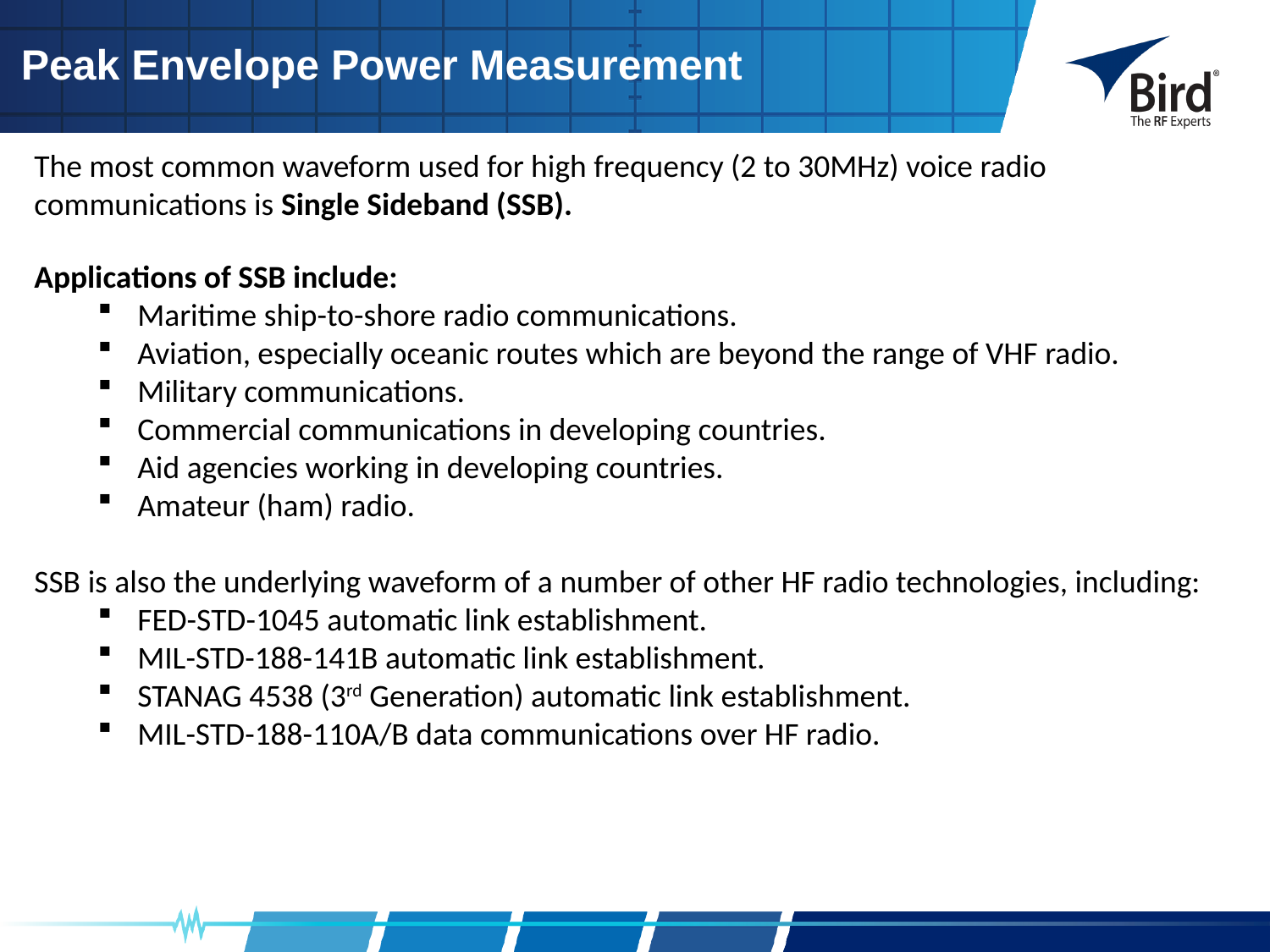

Peak Envelope Power Measurement
The most common waveform used for high frequency (2 to 30MHz) voice radio communications is Single Sideband (SSB).

Applications of SSB include:
Maritime ship-to-shore radio communications.
Aviation, especially oceanic routes which are beyond the range of VHF radio.
Military communications.
Commercial communications in developing countries.
Aid agencies working in developing countries.
Amateur (ham) radio.

SSB is also the underlying waveform of a number of other HF radio technologies, including:
FED-STD-1045 automatic link establishment.
MIL-STD-188-141B automatic link establishment.
STANAG 4538 (3rd Generation) automatic link establishment.
MIL-STD-188-110A/B data communications over HF radio.